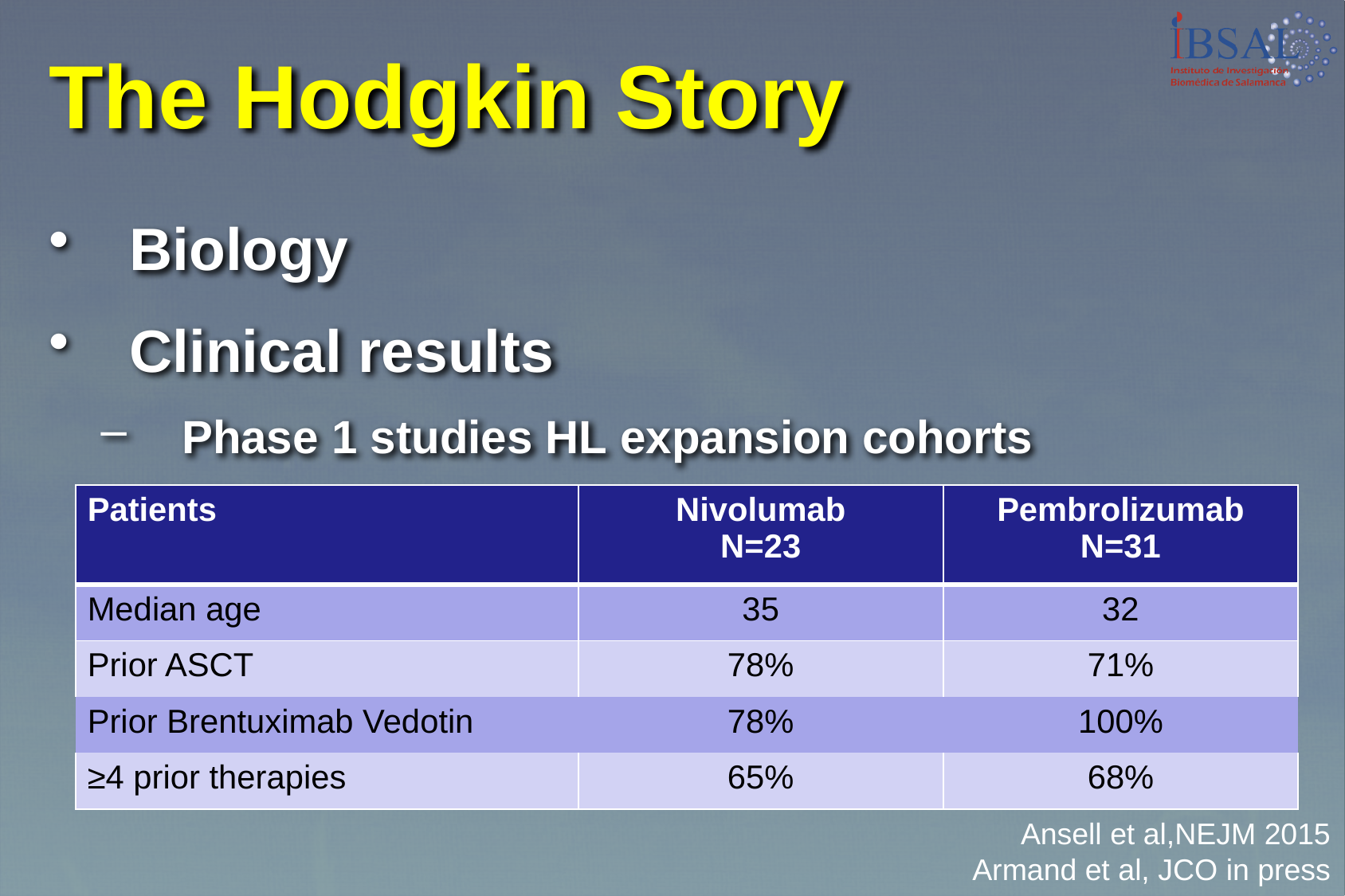

# The Hodgkin Story
Biology
Clinical results
Phase 1 studies HL expansion cohorts
| Patients | Nivolumab N=23 | Pembrolizumab N=31 |
| --- | --- | --- |
| Median age | 35 | 32 |
| Prior ASCT | 78% | 71% |
| Prior Brentuximab Vedotin | 78% | 100% |
| ≥4 prior therapies | 65% | 68% |
Ansell et al,NEJM 2015
Armand et al, JCO in press